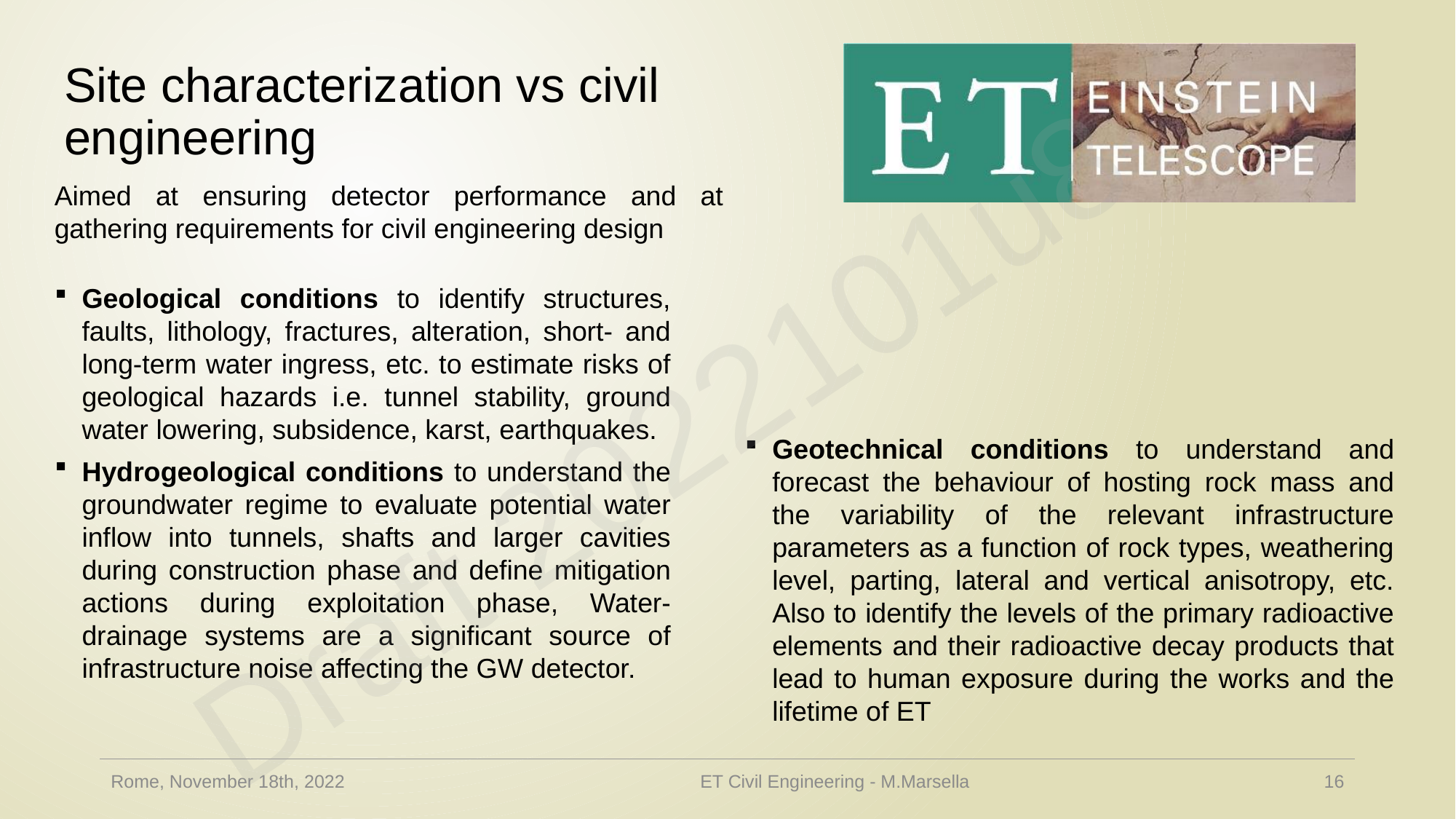

# Site characterization vs civil engineering
Aimed at ensuring detector performance and at gathering requirements for civil engineering design
Geological conditions to identify structures, faults, lithology, fractures, alteration, short- and long-term water ingress, etc. to estimate risks of geological hazards i.e. tunnel stability, ground water lowering, subsidence, karst, earthquakes.
Hydrogeological conditions to understand the groundwater regime to evaluate potential water inflow into tunnels, shafts and larger cavities during construction phase and define mitigation actions during exploitation phase, Water-drainage systems are a significant source of infrastructure noise affecting the GW detector.
Draft 2022101u8
Geotechnical conditions to understand and forecast the behaviour of hosting rock mass and the variability of the relevant infrastructure parameters as a function of rock types, weathering level, parting, lateral and vertical anisotropy, etc. Also to identify the levels of the primary radioactive elements and their radioactive decay products that lead to human exposure during the works and the lifetime of ET
Rome, November 18th, 2022
ET Civil Engineering - M.Marsella
16